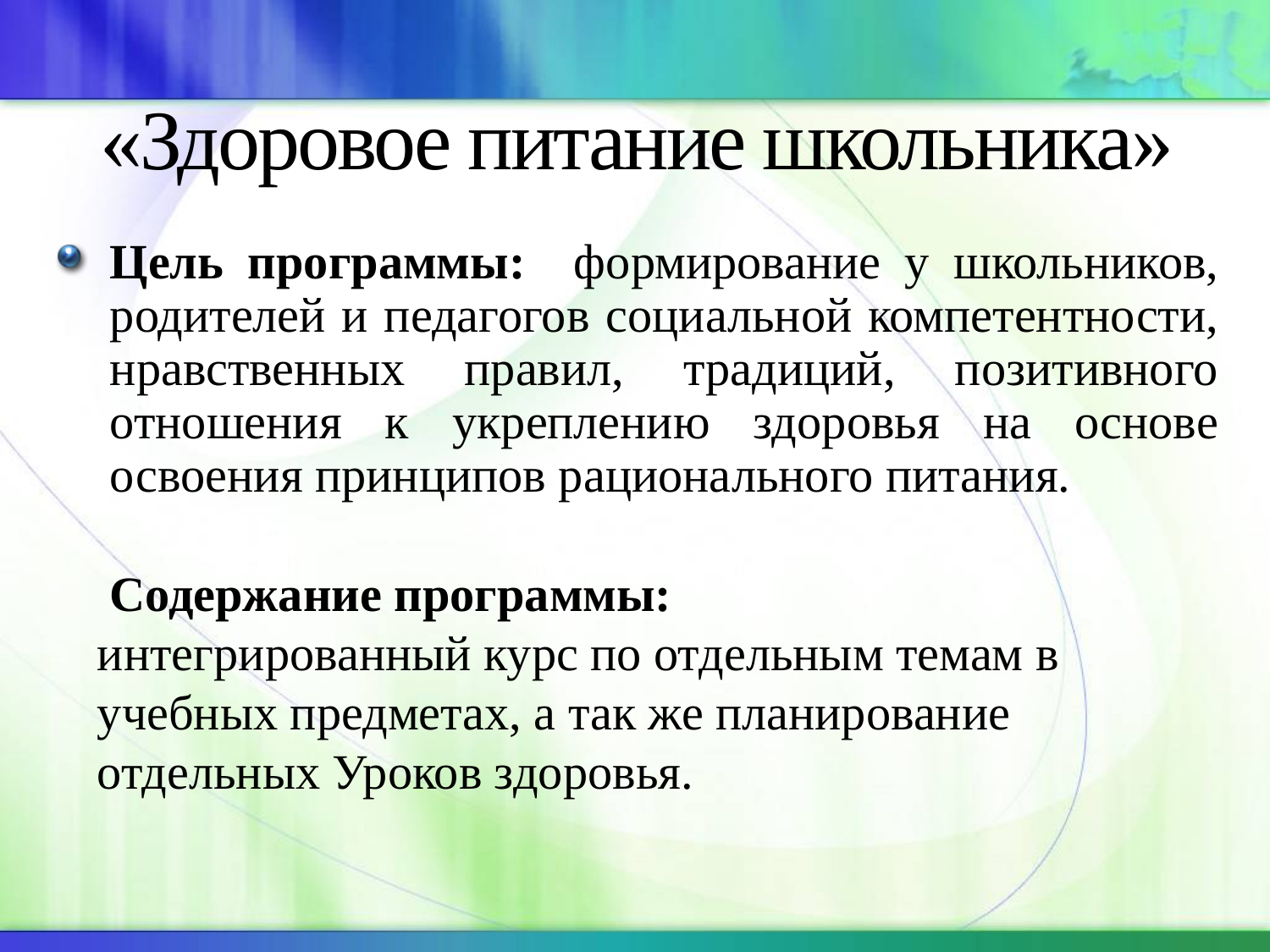

# «Здоровое питание школьника»
Цель программы:  формирование у школьников, родителей и педагогов социальной компетентности, нравственных правил, традиций, позитивного отношения к укреплению здоровья на основе освоения принципов рационального питания.

 Содержание программы:
интегрированный курс по отдельным темам в учебных предметах, а так же планирование отдельных Уроков здоровья.